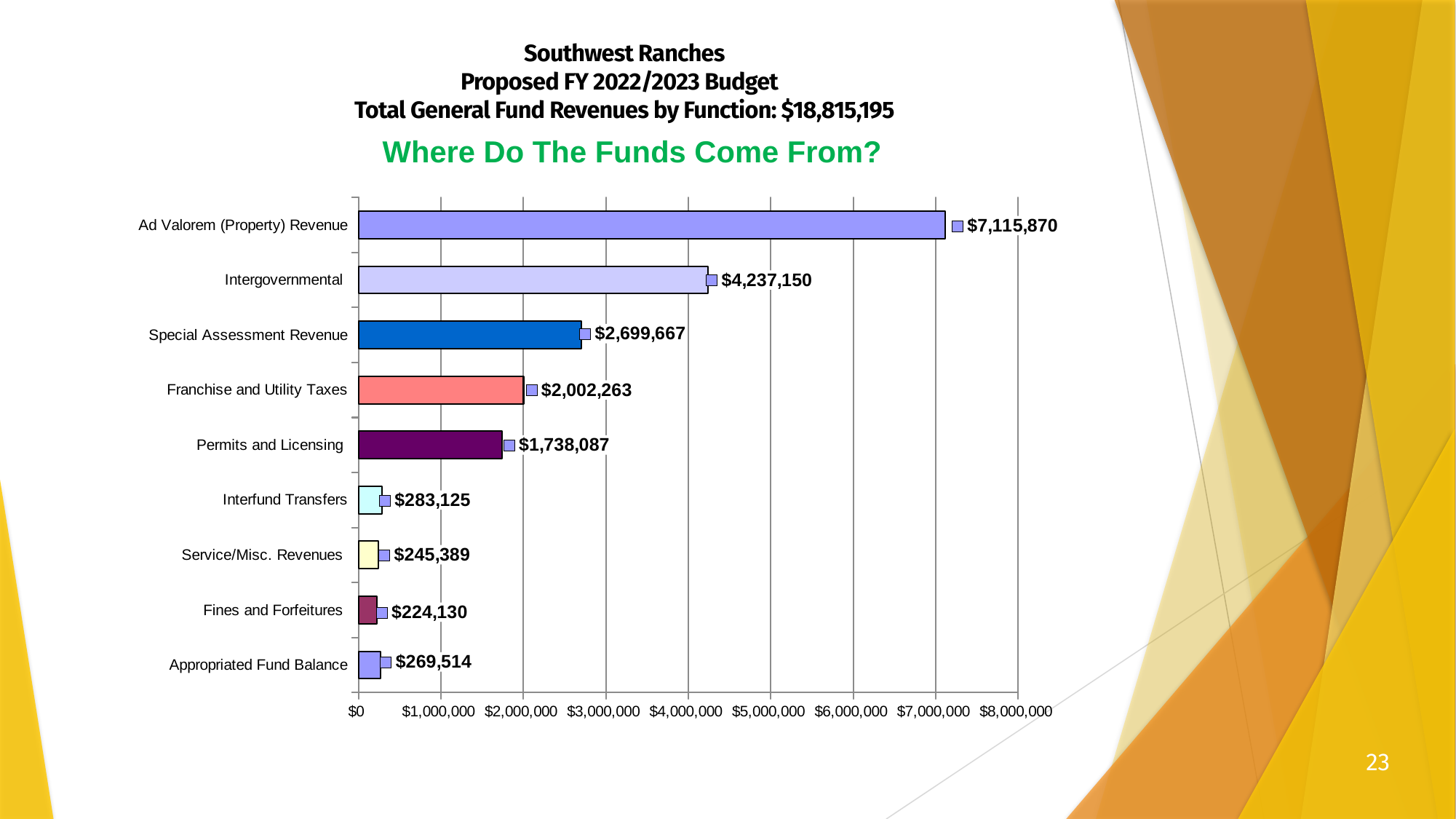

Southwest Ranches
Proposed FY 2022/2023 Budget
Total General Fund Revenues by Function: $18,815,195
Where Do The Funds Come From?

### Chart

| Category |  |
|---|---|
| Appropriated Fund Balance | 269514.0 |
| Fines and Forfeitures  | 224130.0 |
| Service/Misc. Revenues  | 245389.0 |
| Interfund Transfers | 283125.0 |
| Permits and Licensing  | 1738087.0 |
| Franchise and Utility Taxes | 2002263.0 |
| Special Assessment Revenue | 2699667.0 |
| Intergovernmental  | 4237150.0 |
| Ad Valorem (Property) Revenue | 7115870.0 |
23